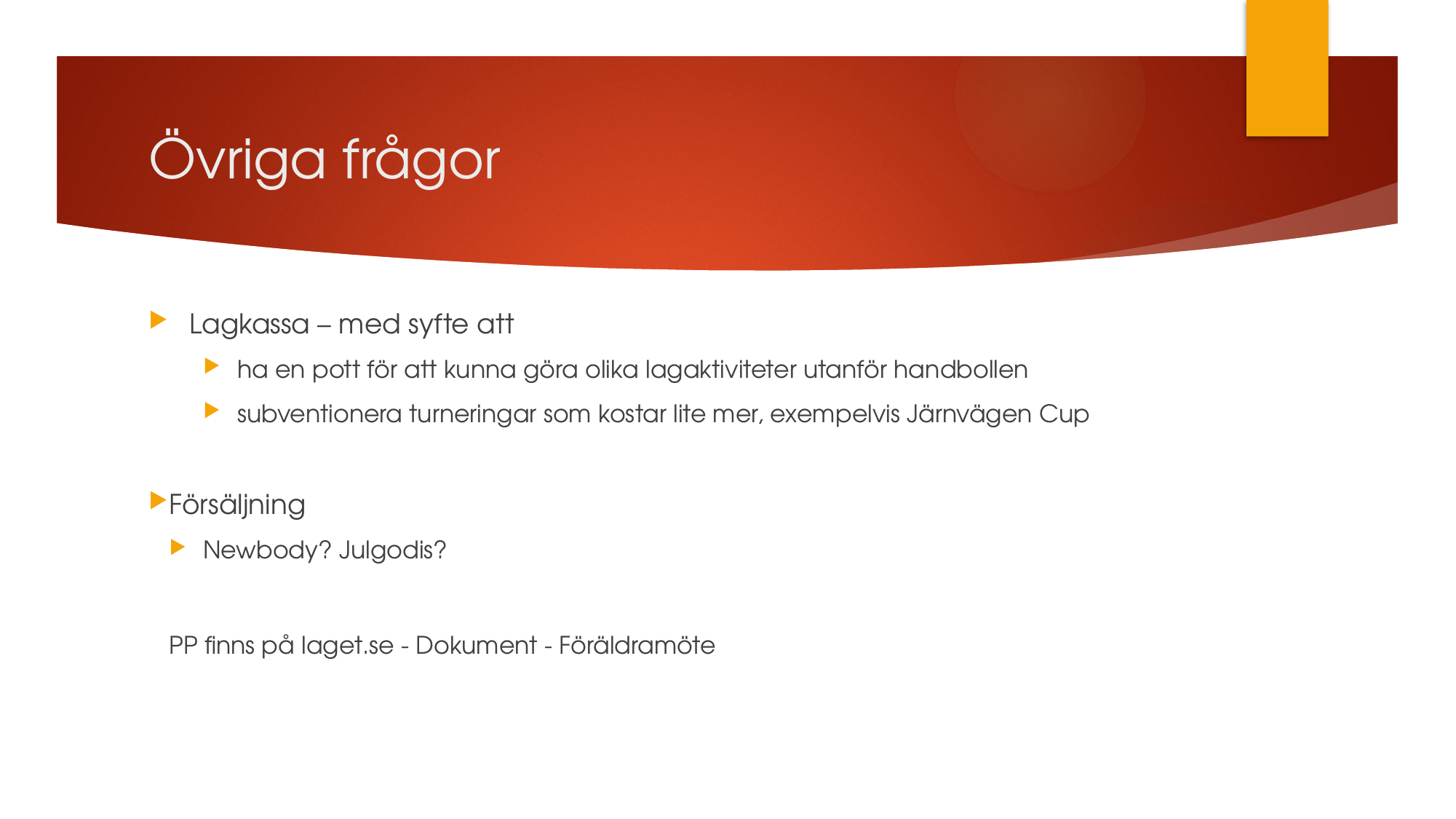

# Övriga frågor
Lagkassa – med syfte att
ha en pott för att kunna göra olika lagaktiviteter utanför handbollen
subventionera turneringar som kostar lite mer, exempelvis Järnvägen Cup

Försäljning
Newbody? Julgodis?

PP finns på laget.se - Dokument - Föräldramöte